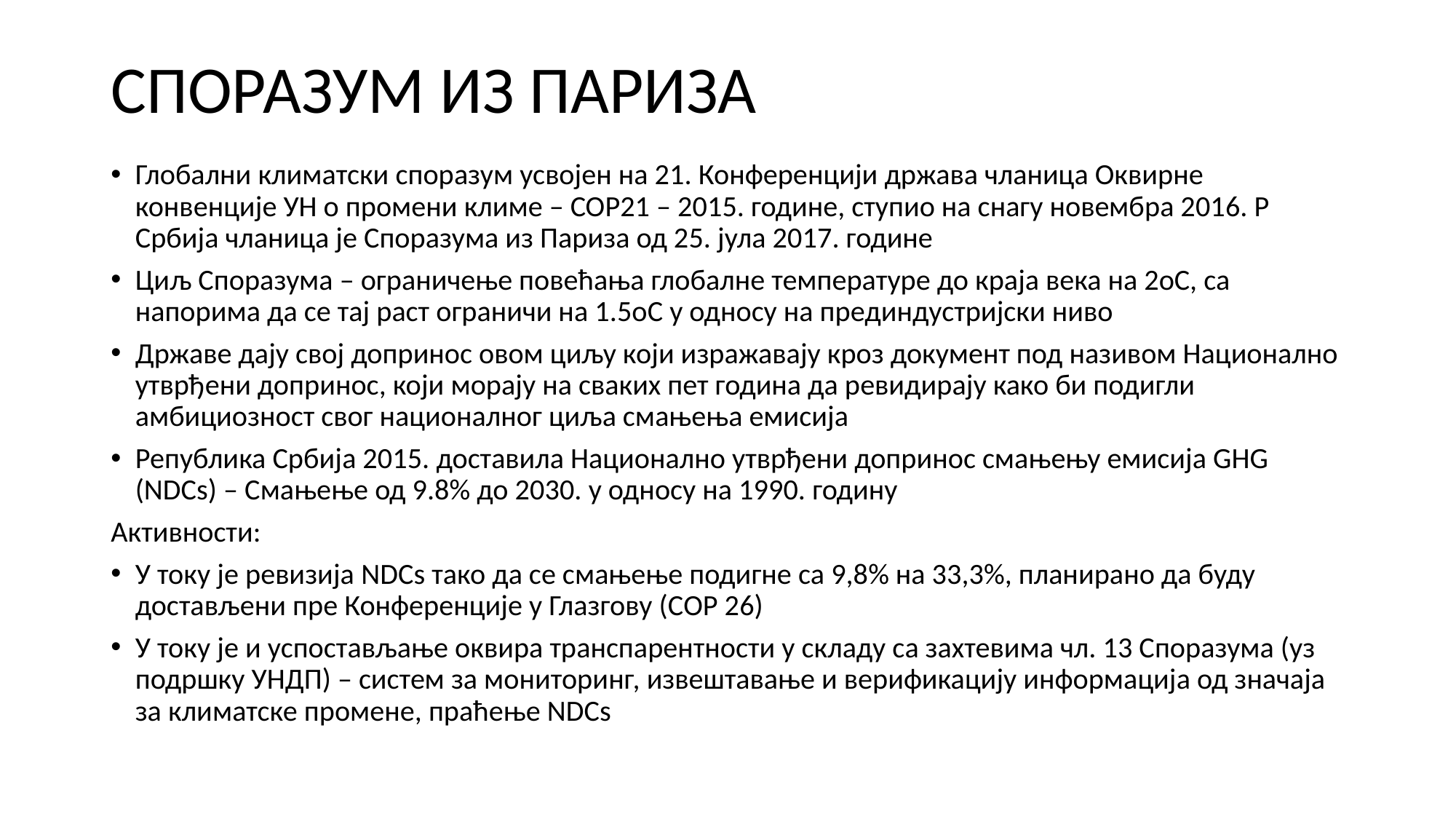

# СПОРАЗУМ ИЗ ПАРИЗА
Глобални климатски споразум усвојен на 21. Конференцији држава чланица Оквирне конвенције УН о промени климе – COP21 – 2015. године, ступио на снагу новембра 2016. Р Србија чланица је Споразума из Париза од 25. јула 2017. године
Циљ Споразума – ограничење повећања глобалне температуре до краја века на 2oC, са напорима да се тај раст ограничи на 1.5oC у односу на прединдустријски ниво
Државе дају свој допринос овом циљу који изражавају кроз документ под називом Национално утврђени допринос, који морају на сваких пет година да ревидирају како би подигли амбициозност свог националног циља смањења емисија
Република Србија 2015. доставила Национално утврђени допринос смањењу емисија GHG (NDCs) – Смањење од 9.8% до 2030. у односу на 1990. годину
Активности:
У току је ревизија NDCs тако да се смањење подигне са 9,8% на 33,3%, планирано да буду достављени пре Конференције у Глазгову (СОР 26)
У току је и успостављање оквира транспарентности у складу са захтевима чл. 13 Споразума (уз подршку УНДП) – систем за мониторинг, извештавање и верификацију информација од значаја за климатске промене, праћење NDCs